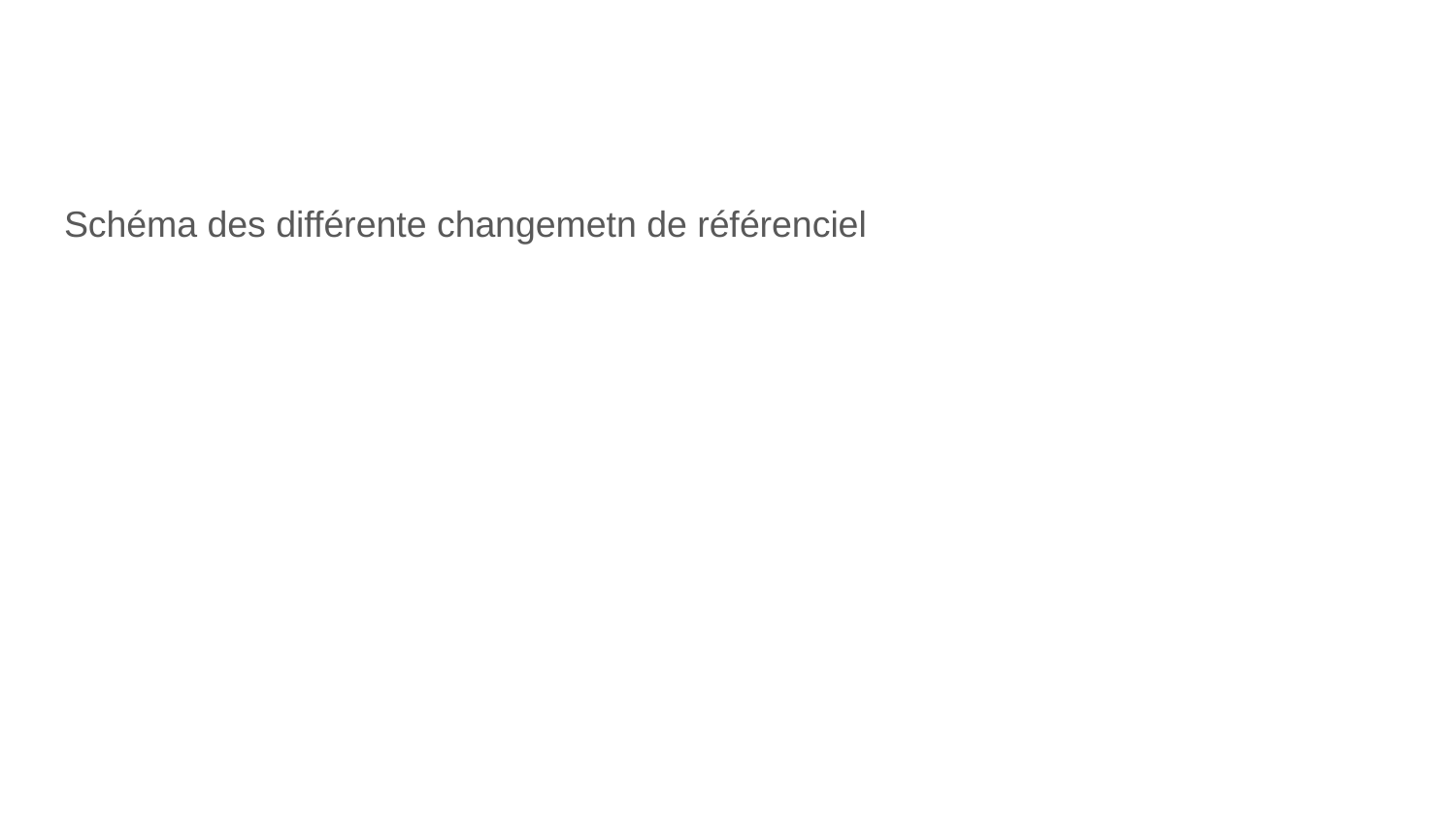

#
Schéma des différente changemetn de référenciel